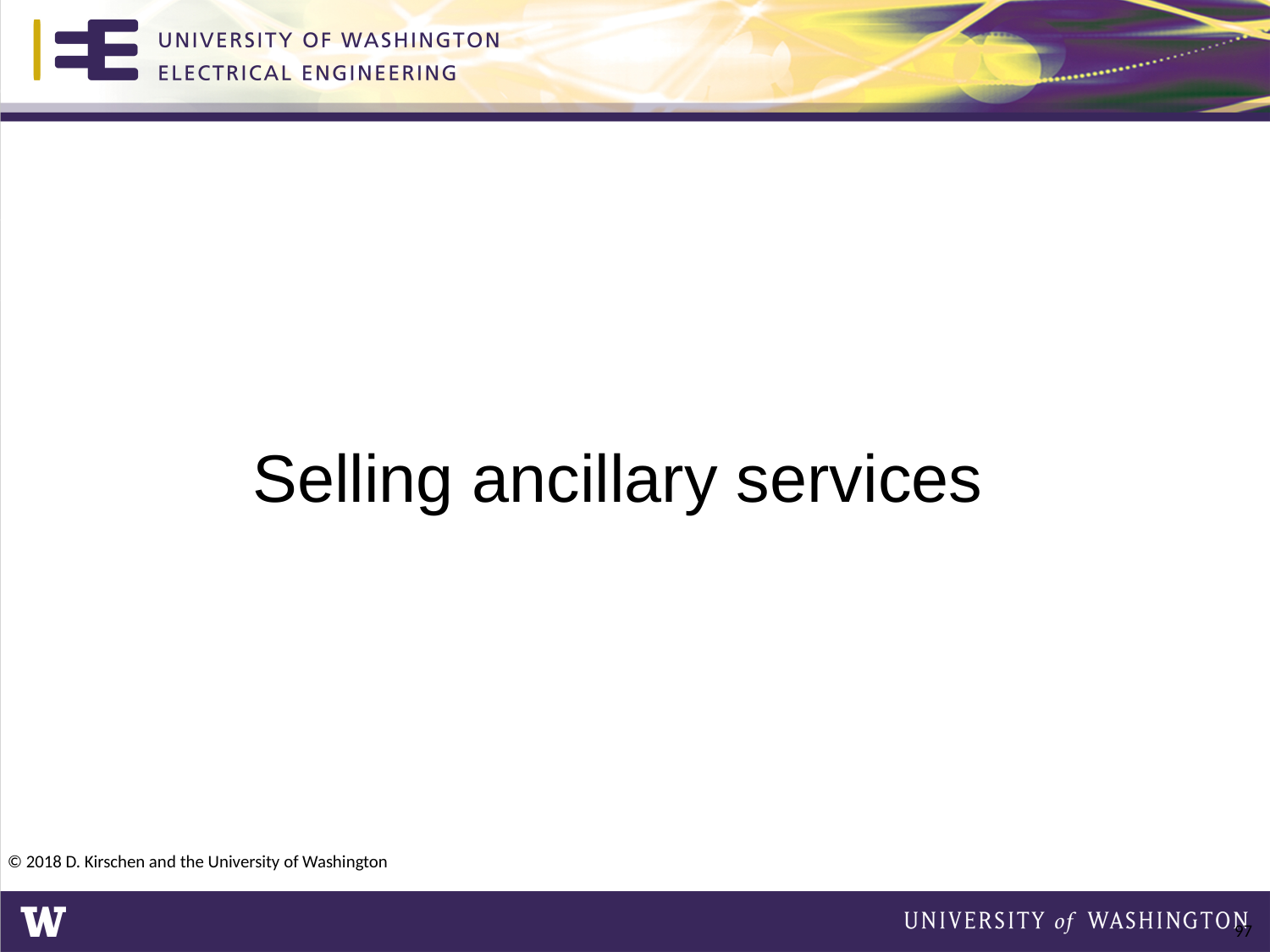

Selling ancillary services
© 2018 D. Kirschen and the University of Washington
97